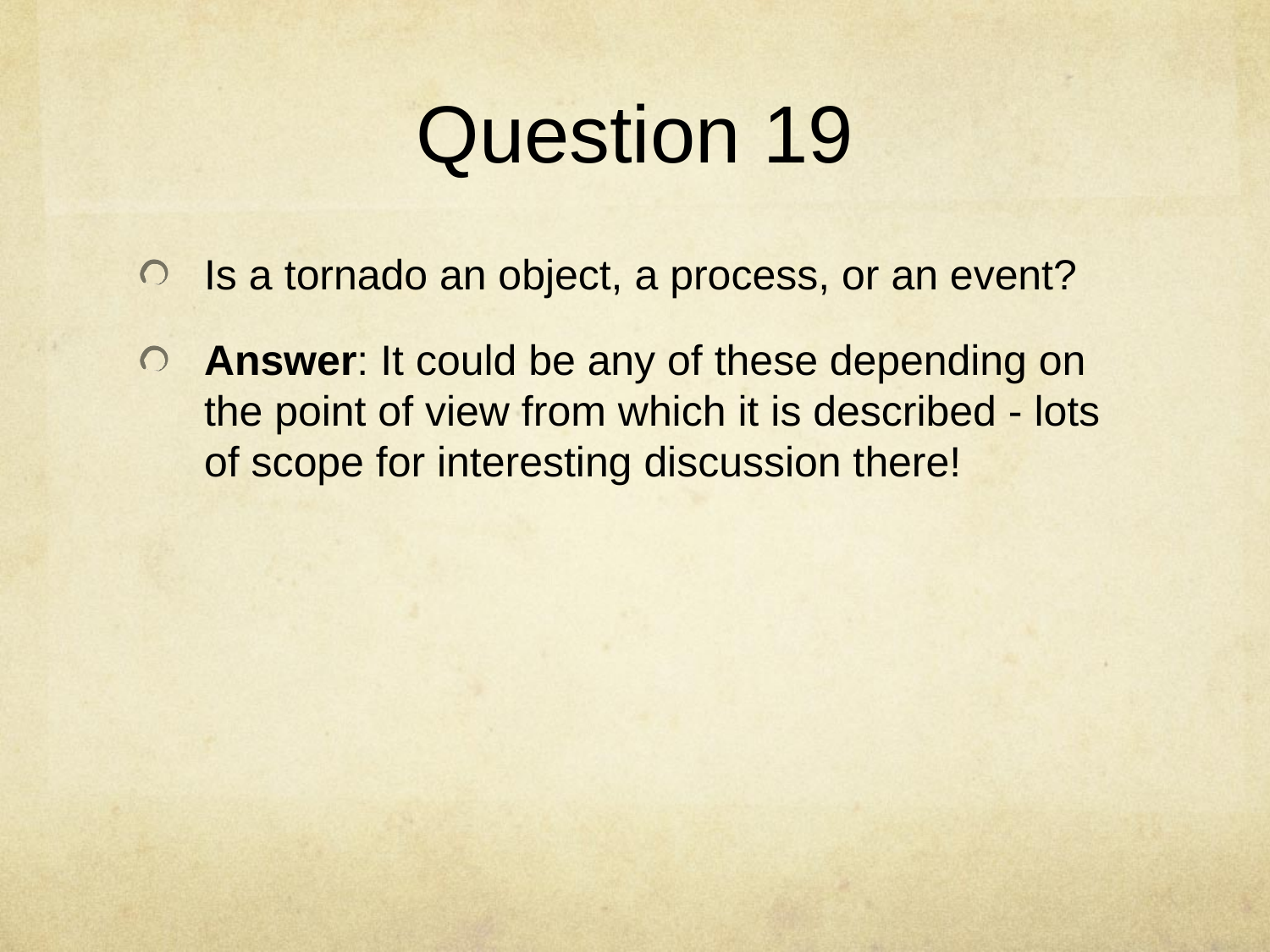

# Question 19
Is a tornado an object, a process, or an event?
Answer: It could be any of these depending on the point of view from which it is described - lots of scope for interesting discussion there!